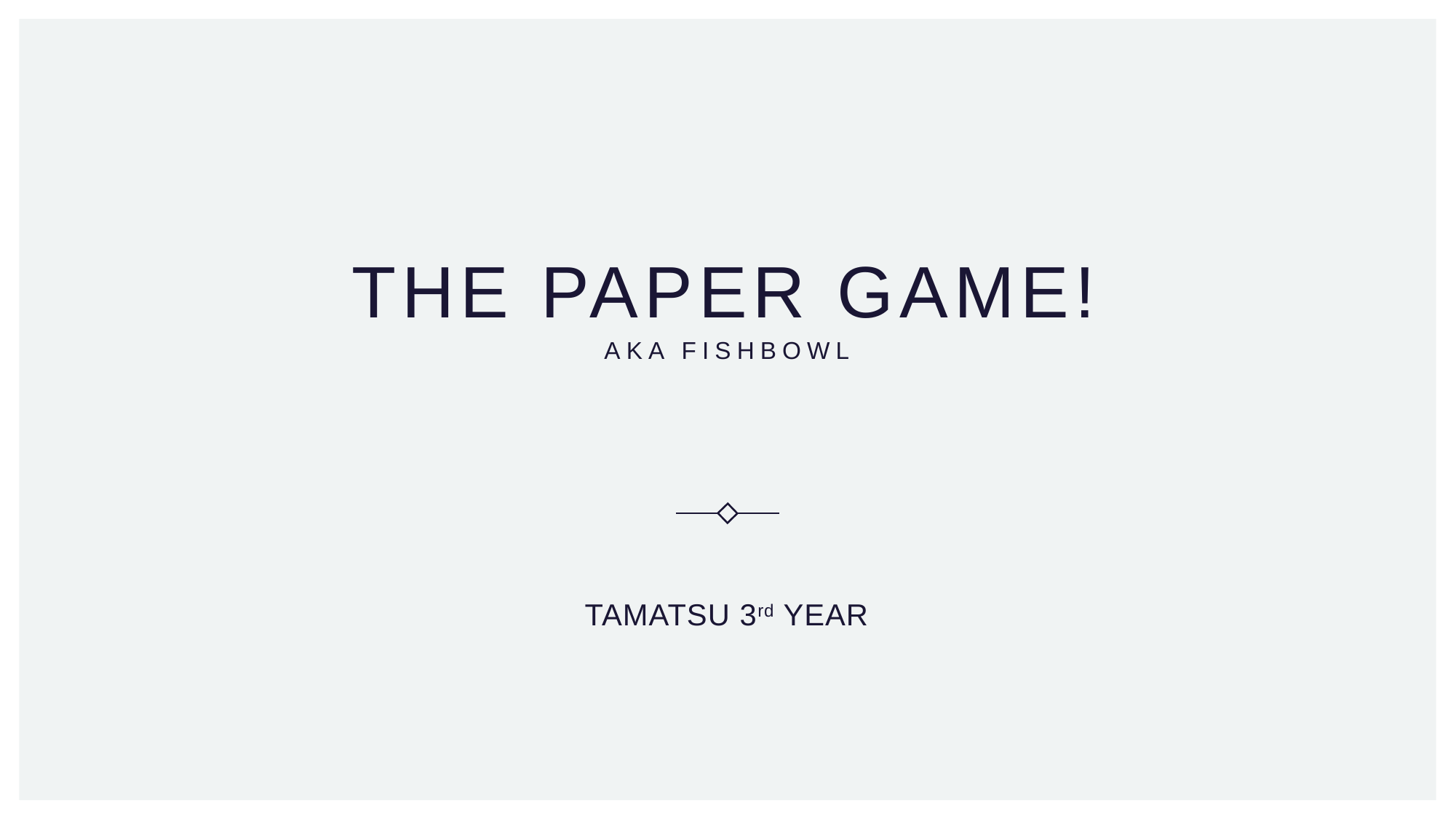

# THE PAPER GAME! AKA FISHBOWL
TAMATSU 3rd YEAR